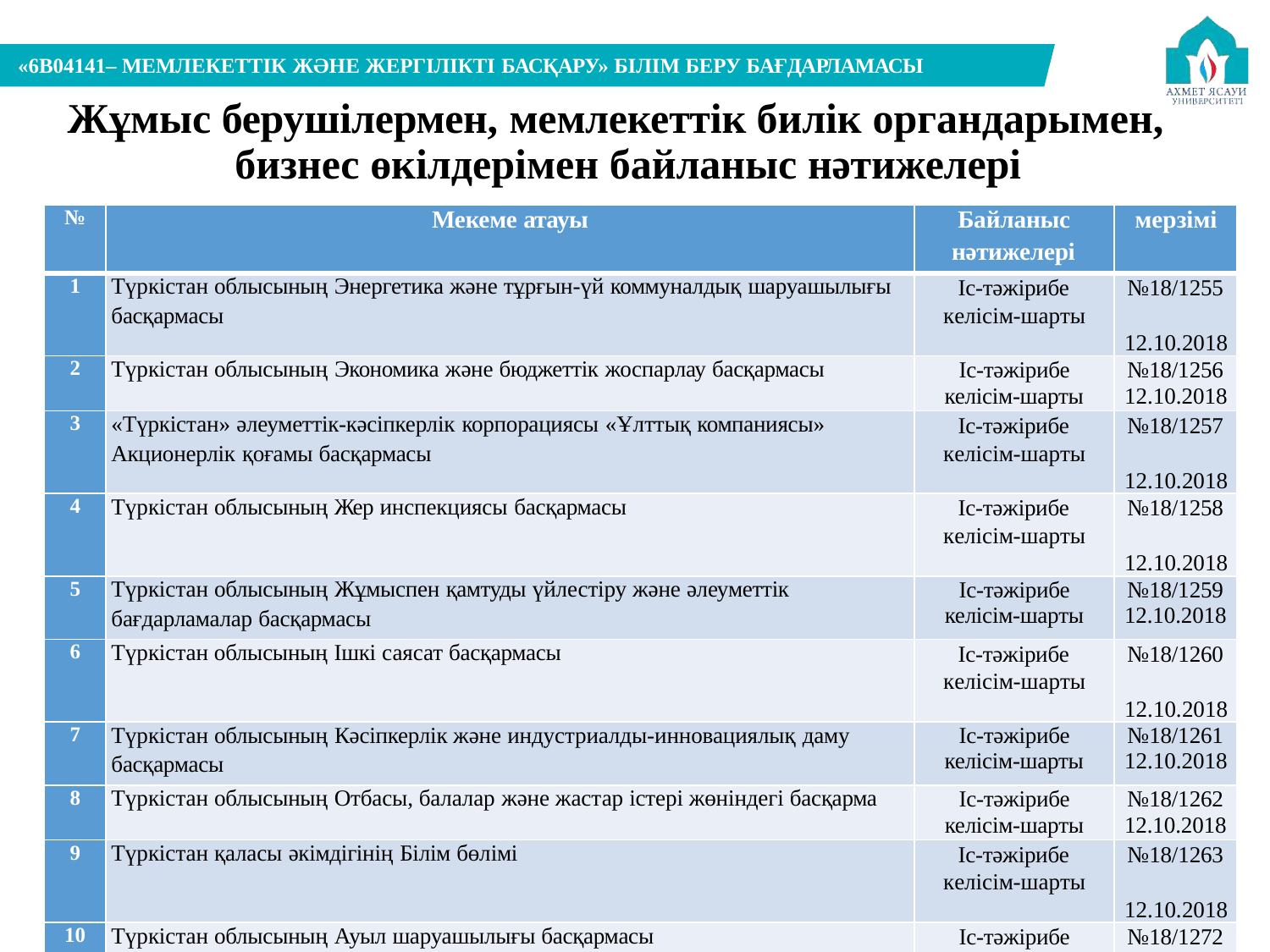

«6В04141– МЕМЛЕКЕТТІК ЖӘНЕ ЖЕРГІЛІКТІ БАСҚАРУ» БІЛІМ БЕРУ БАҒДАРЛАМАСЫ
# Жұмыс берушілермен, мемлекеттік билік органдарымен,  бизнес өкілдерімен байланыс нәтижелері
| № | Мекеме атауы | Байланыс нәтижелері | мерзімі |
| --- | --- | --- | --- |
| 1 | Түркістан облысының Энергетика және тұрғын-үй коммуналдық шаруашылығы басқармасы | Іс-тәжірибе келісім-шарты | №18/1255 12.10.2018 |
| 2 | Түркістан облысының Экономика және бюджеттік жоспарлау басқармасы | Іс-тәжірибе келісім-шарты | №18/1256 12.10.2018 |
| 3 | «Түркістан» әлеуметтік-кәсіпкерлік корпорациясы «Ұлттық компаниясы» Акционерлік қоғамы басқармасы | Іс-тәжірибе келісім-шарты | №18/1257 12.10.2018 |
| 4 | Түркістан облысының Жер инспекциясы басқармасы | Іс-тәжірибе келісім-шарты | №18/1258 12.10.2018 |
| 5 | Түркістан облысының Жұмыспен қамтуды үйлестіру және әлеуметтік бағдарламалар басқармасы | Іс-тәжірибе келісім-шарты | №18/1259 12.10.2018 |
| 6 | Түркістан облысының Ішкі саясат басқармасы | Іс-тәжірибе келісім-шарты | №18/1260 12.10.2018 |
| 7 | Түркістан облысының Кәсіпкерлік және индустриалды-инновациялық даму басқармасы | Іс-тәжірибе келісім-шарты | №18/1261 12.10.2018 |
| 8 | Түркістан облысының Отбасы, балалар және жастар істері жөніндегі басқарма | Іс-тәжірибе келісім-шарты | №18/1262 12.10.2018 |
| 9 | Түркістан қаласы әкімдігінің Білім бөлімі | Іс-тәжірибе келісім-шарты | №18/1263 12.10.2018 |
| 10 | Түркістан облысының Ауыл шаруашылығы басқармасы | Іс-тәжірибе келісім-шарты | №18/1272 12.10.2018 |
| 11 | ҚР Мемлекеттік қызмет істері және сыбайлас жемқорлыққа қарсы іс-қимыл Агенттігінің Түркістан облысы бойынша департаменті | Іс-тәжірибе келісім-шарты | №18/1491 30.10.2018 |